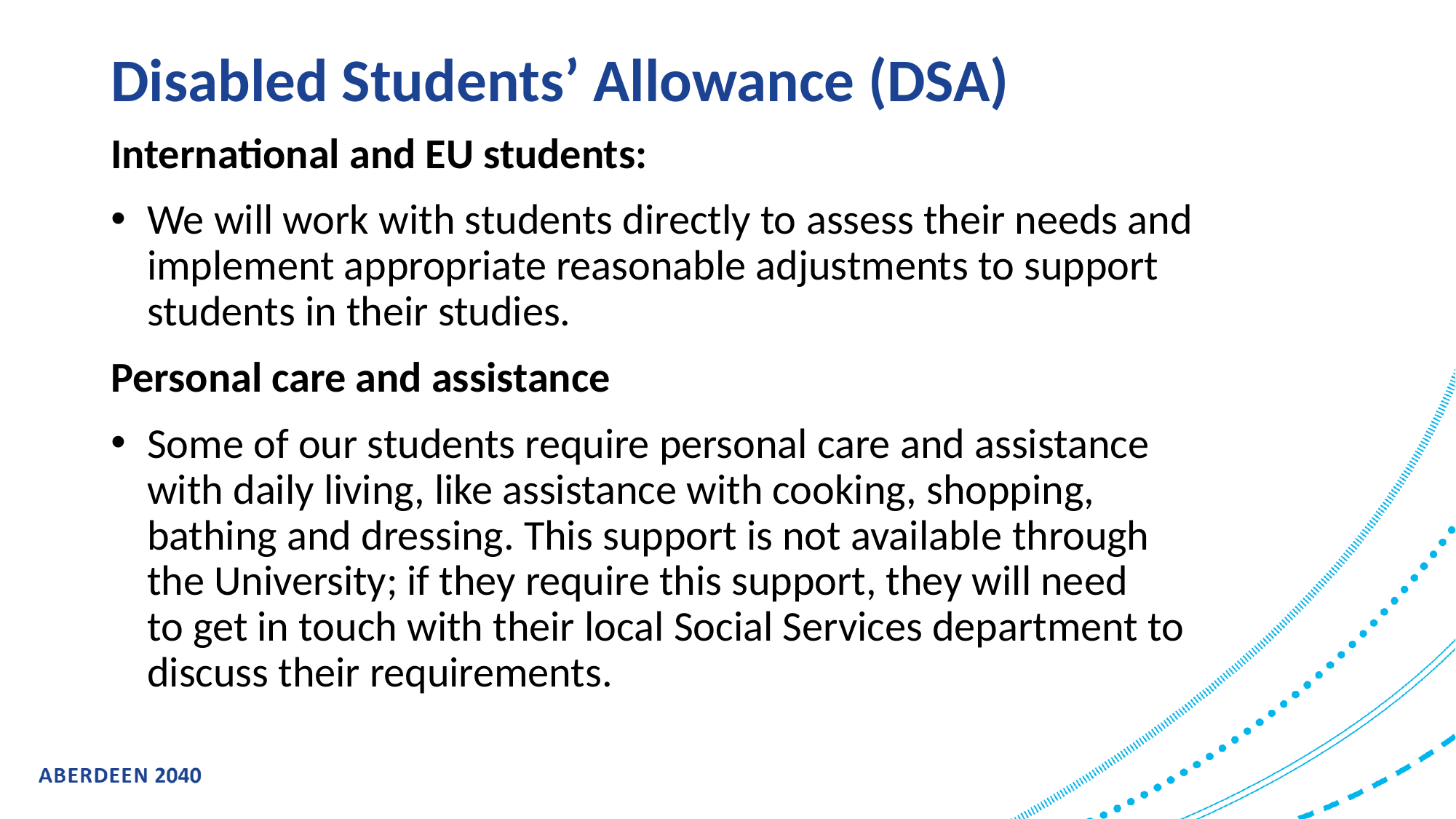

# Disabled Students’ Allowance (DSA)
International and EU students:​
We will work with students directly to assess their needs and implement appropriate reasonable adjustments to support students in their studies.​​
Personal care and assistance​
Some of our students require personal care and assistance with daily living, like assistance with cooking, shopping, bathing and dressing. This support is not available through the University; if they require this support, they will need to get in touch with their local Social Services department to discuss their requirements. ​